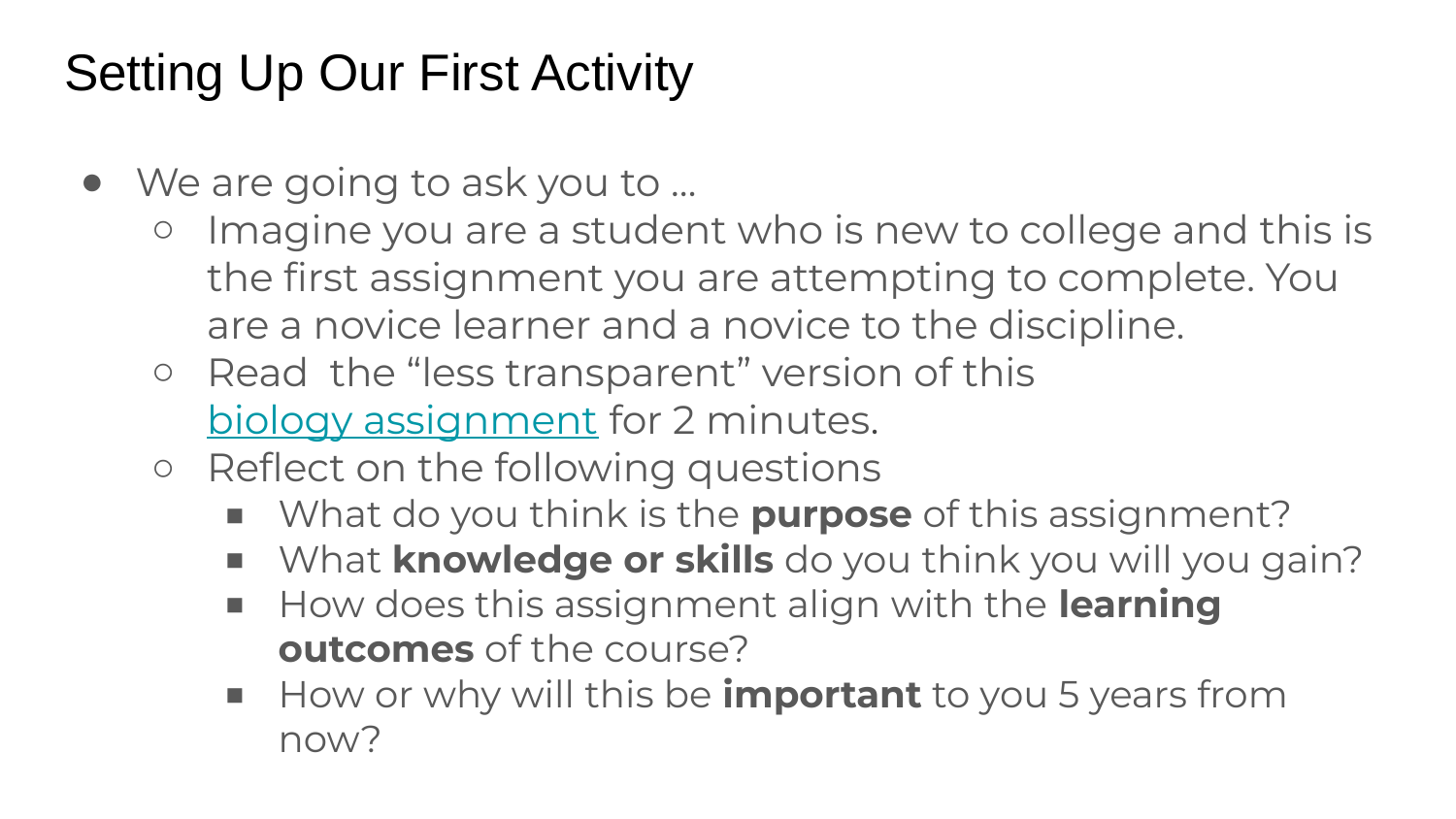

# Setting Up Our First Activity
We are going to ask you to …
Imagine you are a student who is new to college and this is the first assignment you are attempting to complete. You are a novice learner and a novice to the discipline.
Read  the “less transparent” version of this biology assignment for 2 minutes.
Reflect on the following questions
What do you think is the purpose of this assignment?
What knowledge or skills do you think you will you gain?
How does this assignment align with the learning outcomes of the course?
How or why will this be important to you 5 years from now?